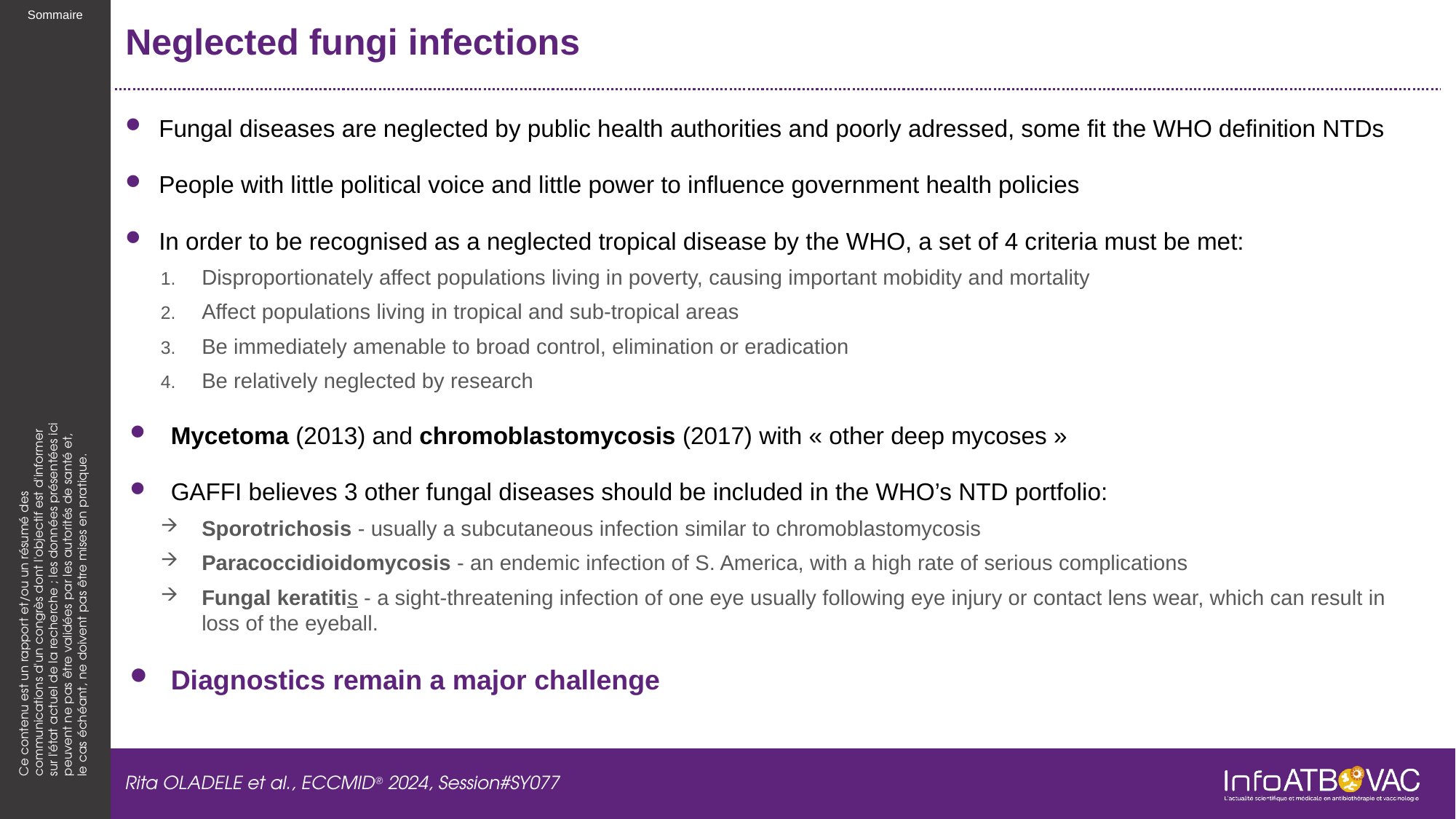

# Neglected fungi infections
Fungal diseases are neglected by public health authorities and poorly adressed, some fit the WHO definition NTDs
People with little political voice and little power to influence government health policies
In order to be recognised as a neglected tropical disease by the WHO, a set of 4 criteria must be met:
Disproportionately affect populations living in poverty, causing important mobidity and mortality
Affect populations living in tropical and sub-tropical areas
Be immediately amenable to broad control, elimination or eradication
Be relatively neglected by research
Mycetoma (2013) and chromoblastomycosis (2017) with « other deep mycoses »
GAFFI believes 3 other fungal diseases should be included in the WHO’s NTD portfolio:
Sporotrichosis - usually a subcutaneous infection similar to chromoblastomycosis
Paracoccidioidomycosis - an endemic infection of S. America, with a high rate of serious complications
Fungal keratitis - a sight-threatening infection of one eye usually following eye injury or contact lens wear, which can result in loss of the eyeball.
Diagnostics remain a major challenge
Rita OLADELE et al., ECCMID® 2024, Session#SY077